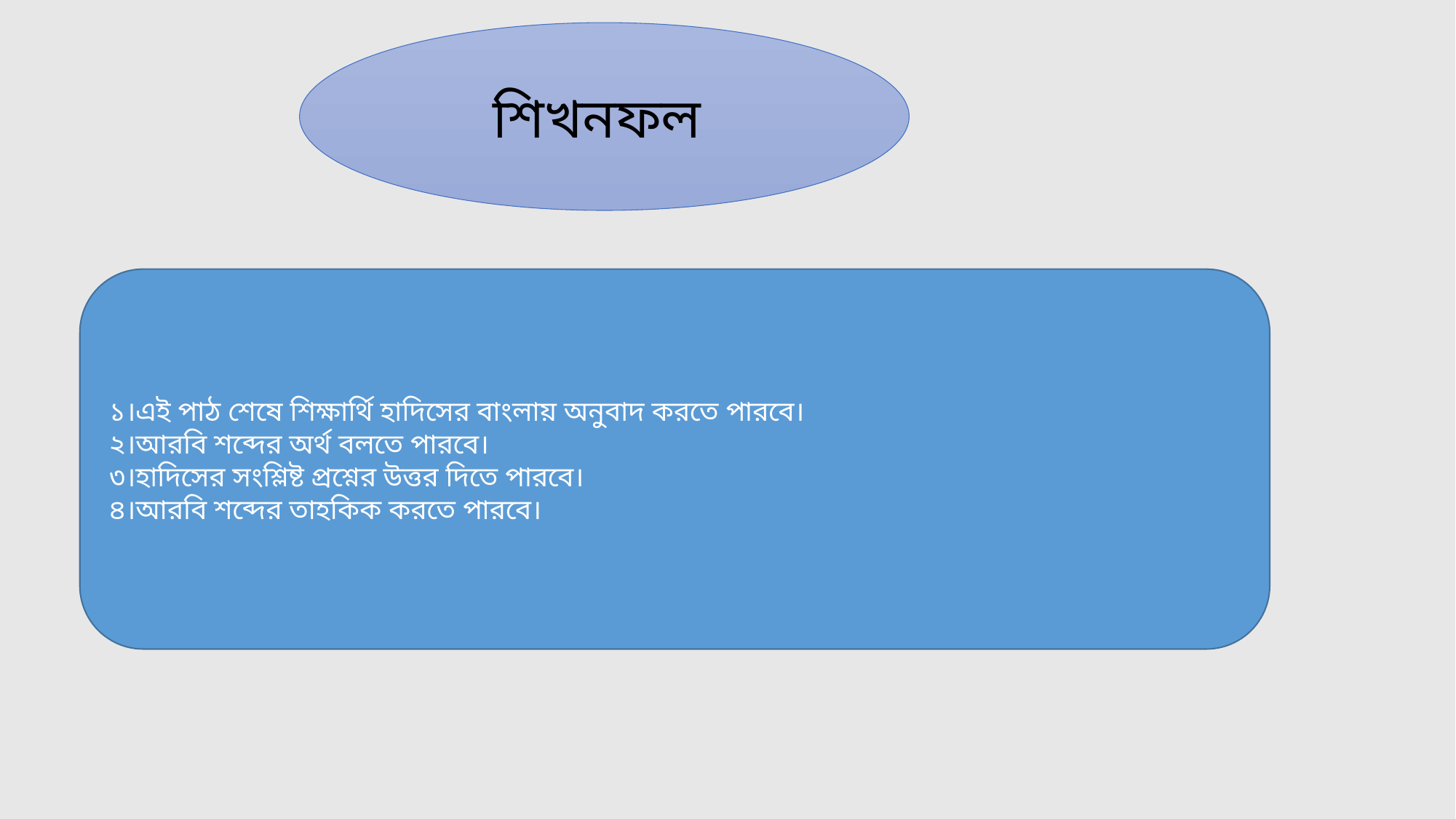

শিখনফল
১।এই পাঠ শেষে শিক্ষার্থি হাদিসের বাংলায় অনুবাদ করতে পারবে।
২।আরবি শব্দের অর্থ বলতে পারবে।
৩।হাদিসের সংশ্লিষ্ট প্রশ্নের উত্তর দিতে পারবে।
৪।আরবি শব্দের তাহকিক করতে পারবে।